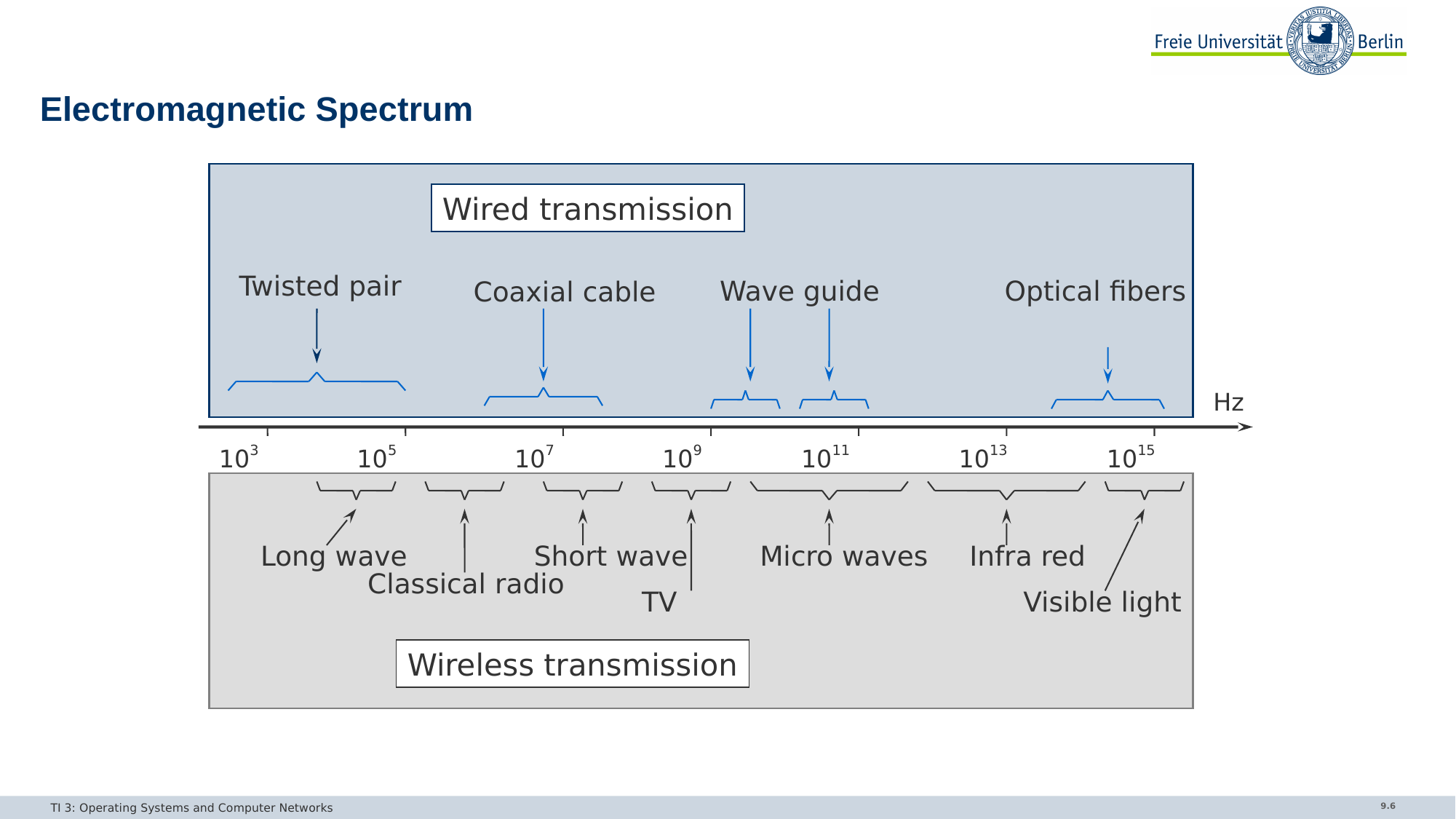

# Electromagnetic Spectrum

Wired transmission
Twisted pair
Wave guide
Optical fibers
Coaxial cable

Hz

109
1011
1013
1015
103
105
107

Micro waves
Infra red
Long wave
Short wave
Classical radio
TV
Visible light
Wireless transmission
TI 3: Operating Systems and Computer Networks